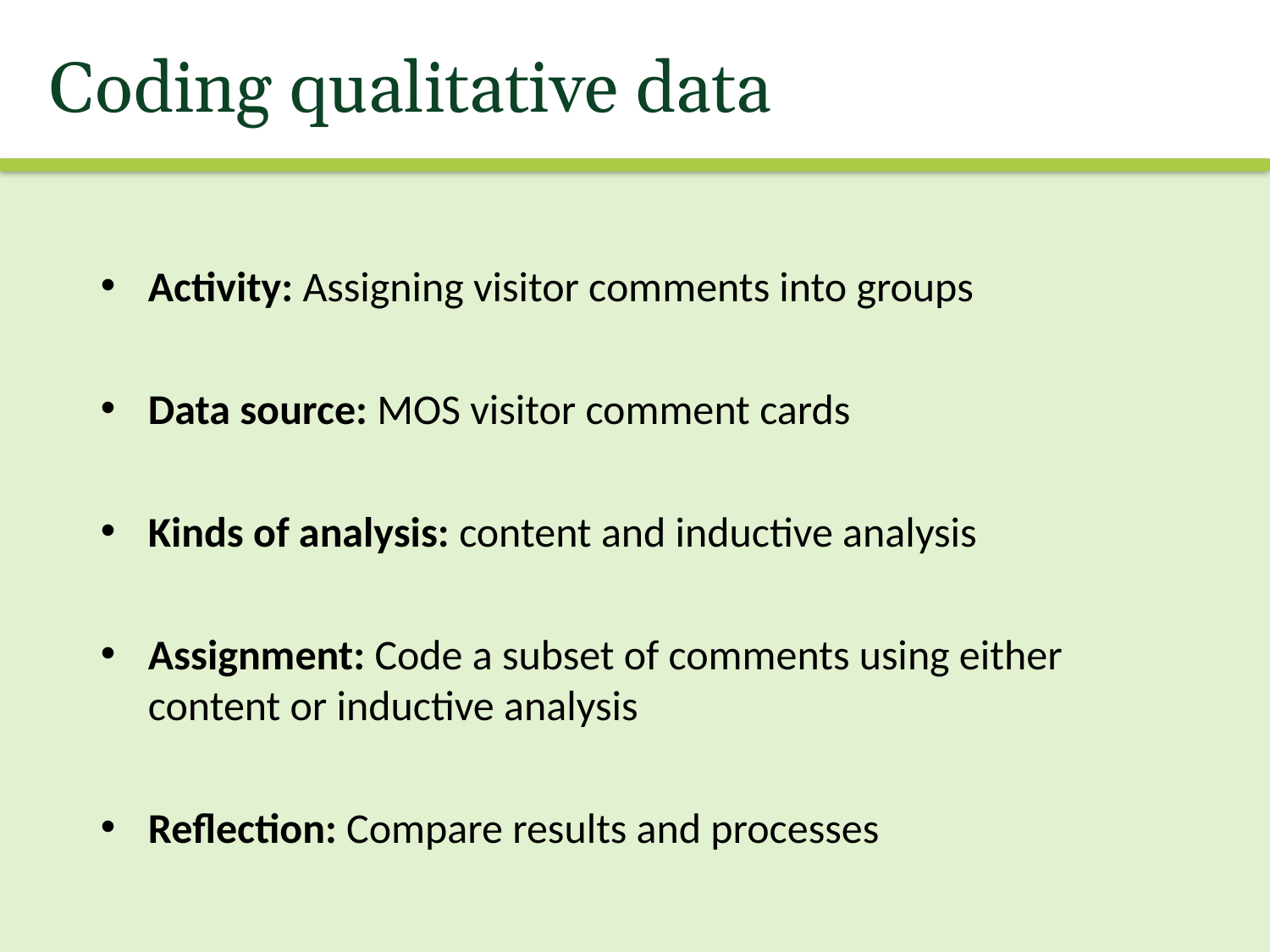

# Coding qualitative data

Activity: Assigning visitor comments into groups

Data source: MOS visitor comment cards

Kinds of analysis: content and inductive analysis

Assignment: Code a subset of comments using either content or inductive analysis

Reflection: Compare results and processes